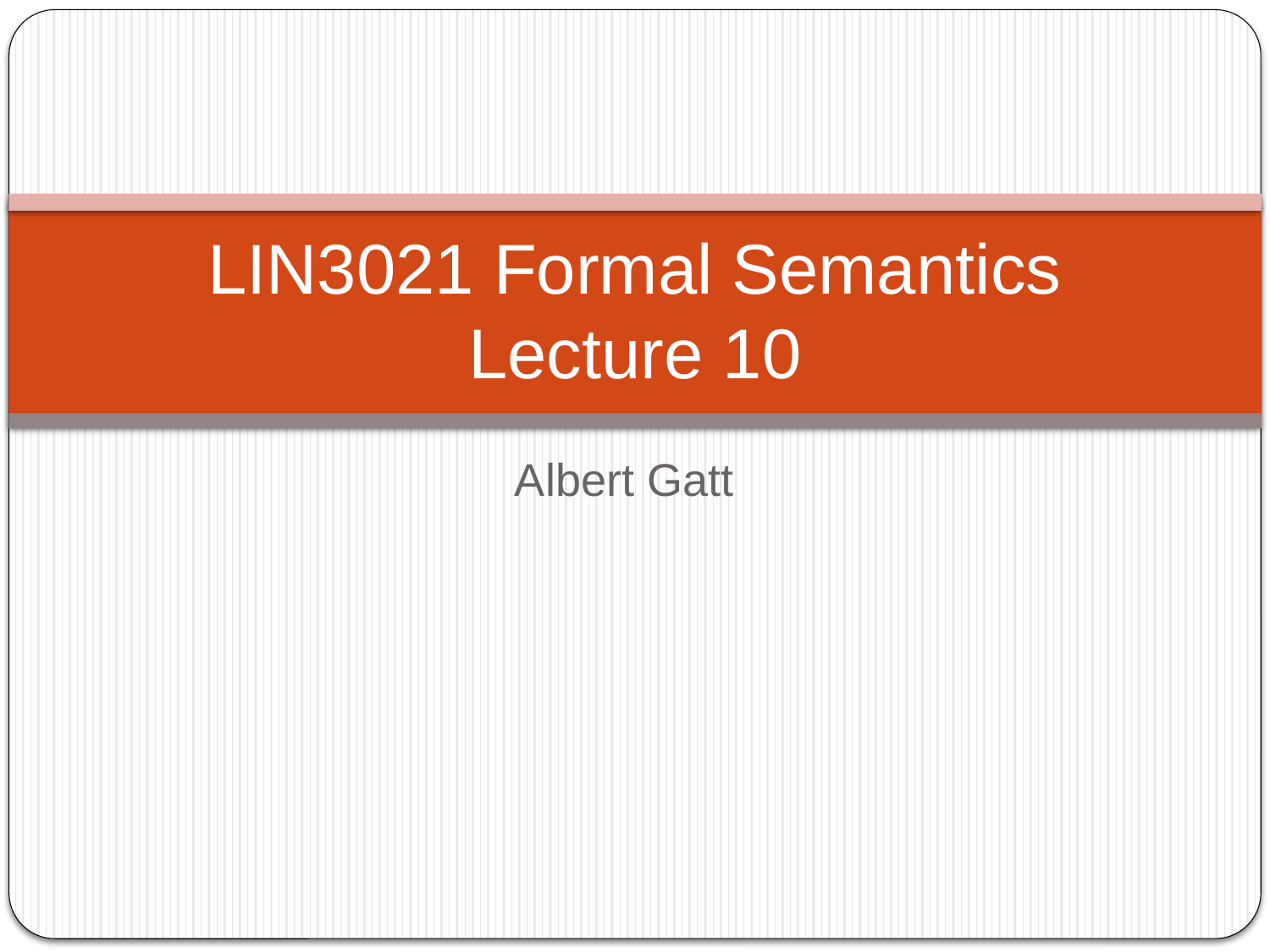

# LIN3021 Formal Semantics Lecture 10
Albert Gatt